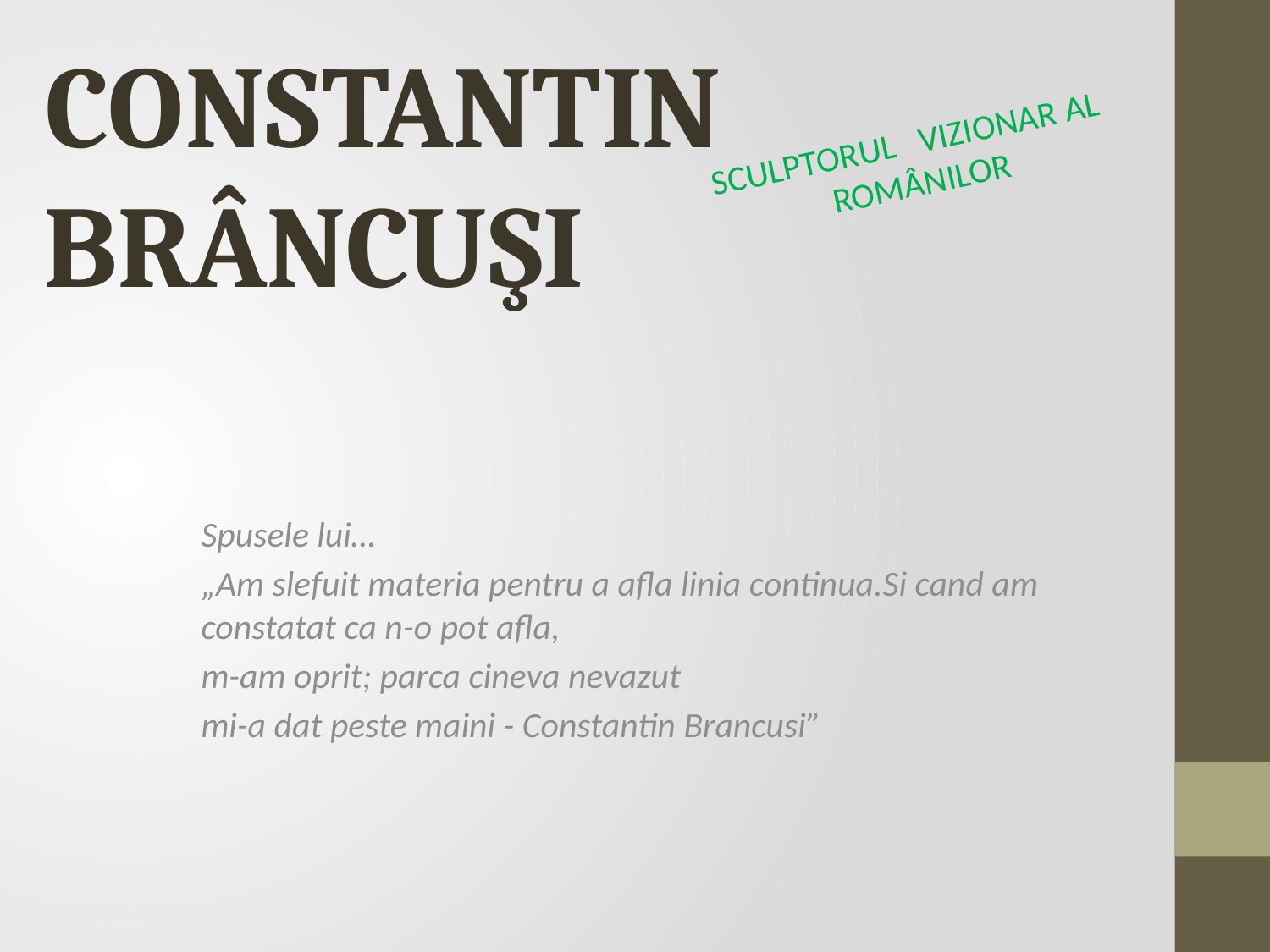

# CONSTANTIN  BRÂNCUŞI
SCULPTORUL   VIZIONAR AL    ROMÂNILOR

Spusele lui…
„Am slefuit materia pentru a afla linia continua.Si cand am constatat ca n-o pot afla,
m-am oprit; parca cineva nevazut
mi-a dat peste maini - Constantin Brancusi”